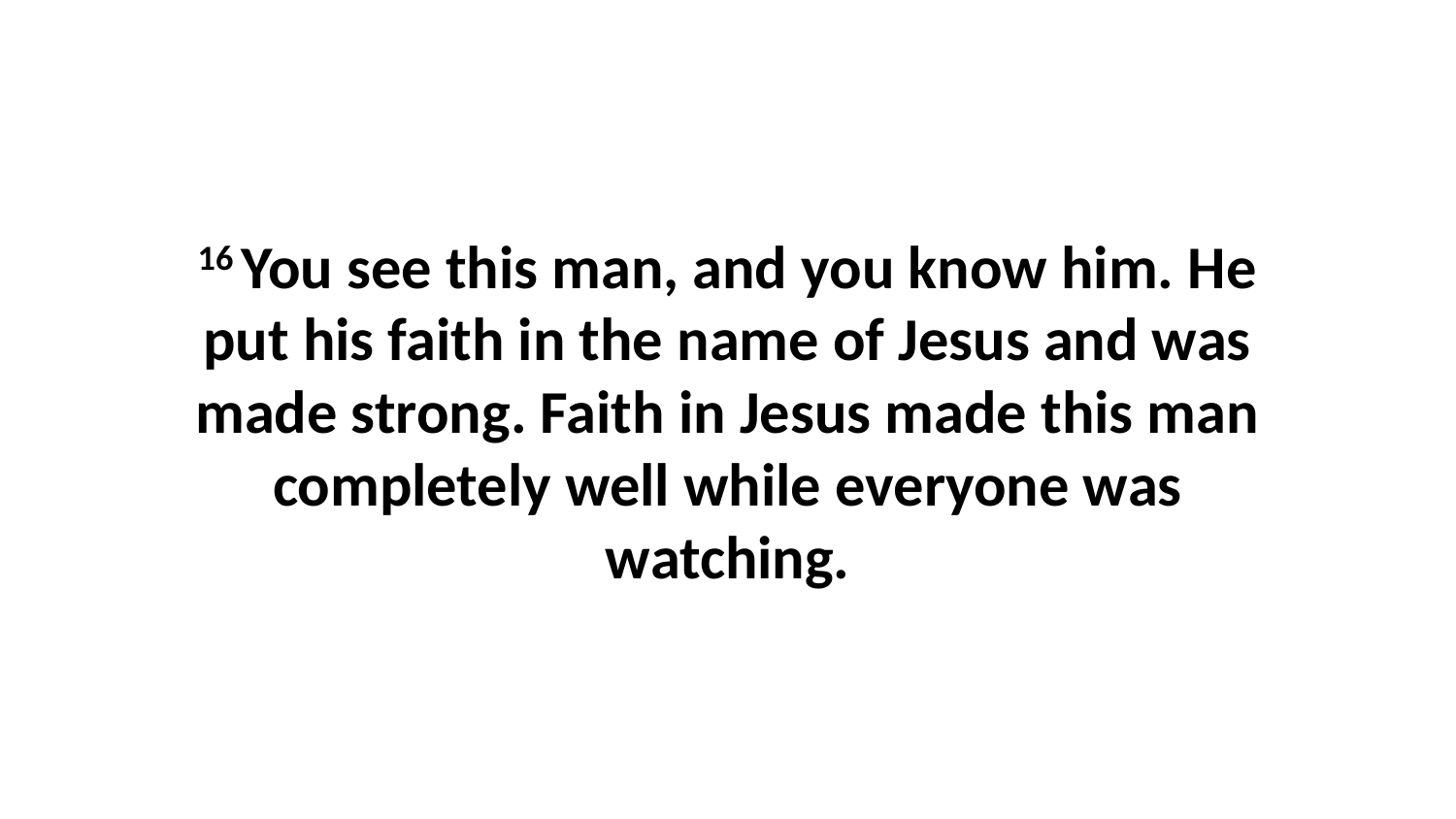

16 You see this man, and you know him. He put his faith in the name of Jesus and was made strong. Faith in Jesus made this man completely well while everyone was watching.